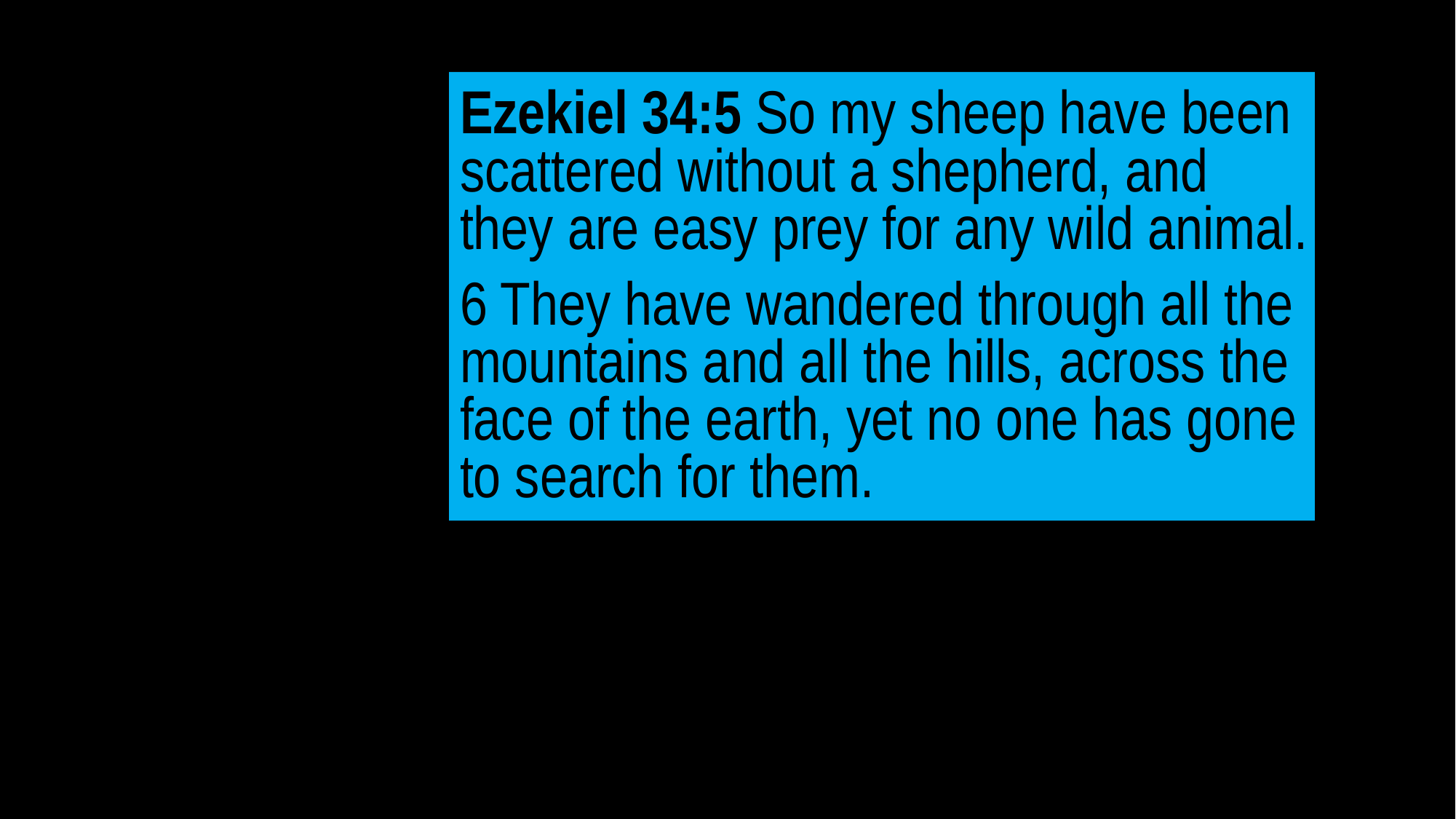

Ezekiel 34:5 So my sheep have been scattered without a shepherd, and they are easy prey for any wild animal.
6 They have wandered through all the mountains and all the hills, across the face of the earth, yet no one has gone to search for them.